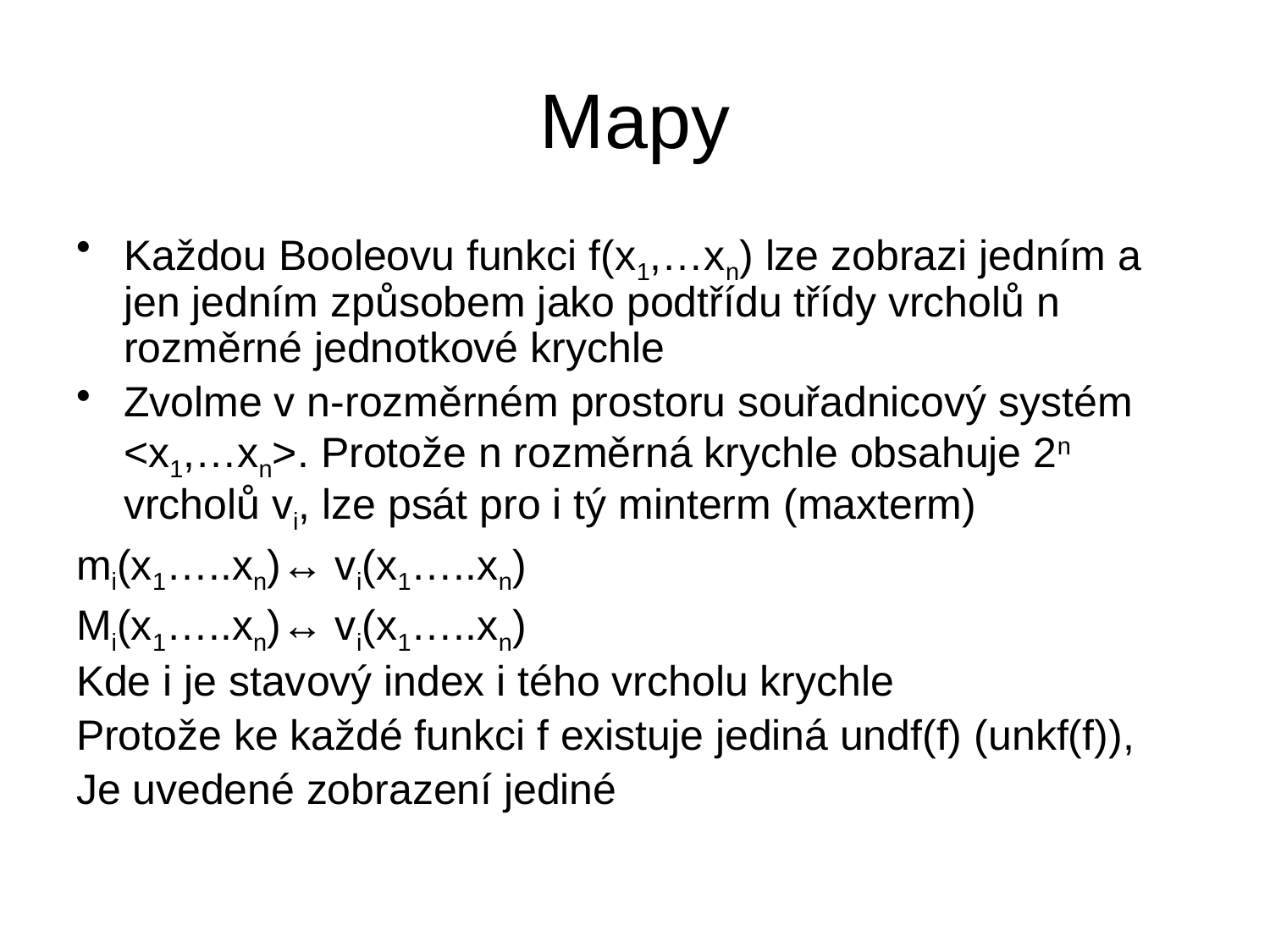

# Mapy
Každou Booleovu funkci f(x1,…xn) lze zobrazi jedním a jen jedním způsobem jako podtřídu třídy vrcholů n rozměrné jednotkové krychle
Zvolme v n-rozměrném prostoru souřadnicový systém ˂x1,…xn˃. Protože n rozměrná krychle obsahuje 2n vrcholů vi, lze psát pro i tý minterm (maxterm)
mi(x1…..xn)↔ vi(x1…..xn)
Mi(x1…..xn)↔ vi(x1…..xn)
Kde i je stavový index i tého vrcholu krychle
Protože ke každé funkci f existuje jediná undf(f) (unkf(f)),
Je uvedené zobrazení jediné